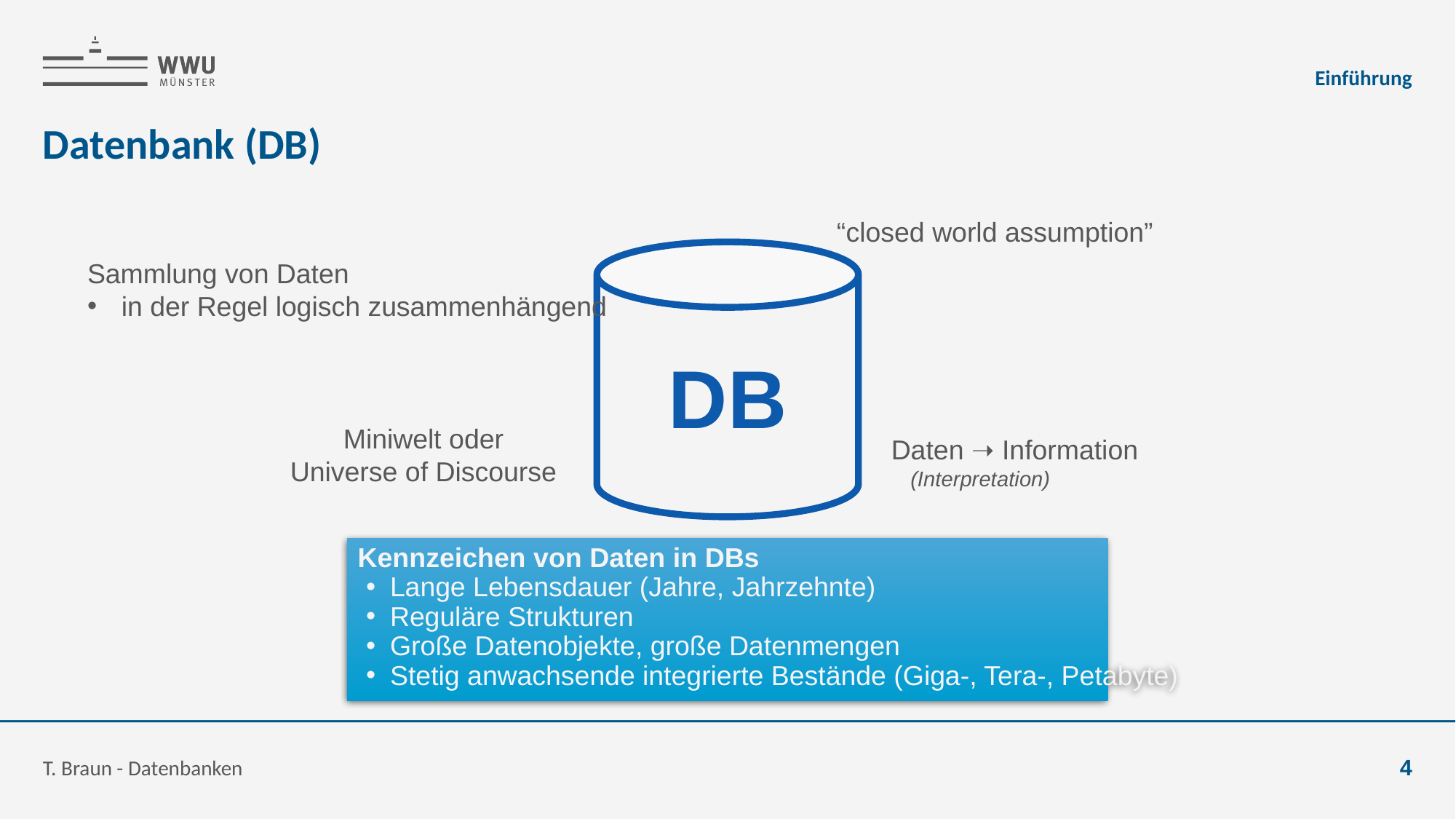

Einführung
# Datenbank (DB)
“closed world assumption”
DB
Sammlung von Daten
in der Regel logisch zusammenhängend
Miniwelt oder
Universe of Discourse
         Daten ➝ Information
(Interpretation)
Kennzeichen von Daten in DBs
Lange Lebensdauer (Jahre, Jahrzehnte)
Reguläre Strukturen
Große Datenobjekte, große Datenmengen
Stetig anwachsende integrierte Bestände (Giga-, Tera-, Petabyte)
T. Braun - Datenbanken
4